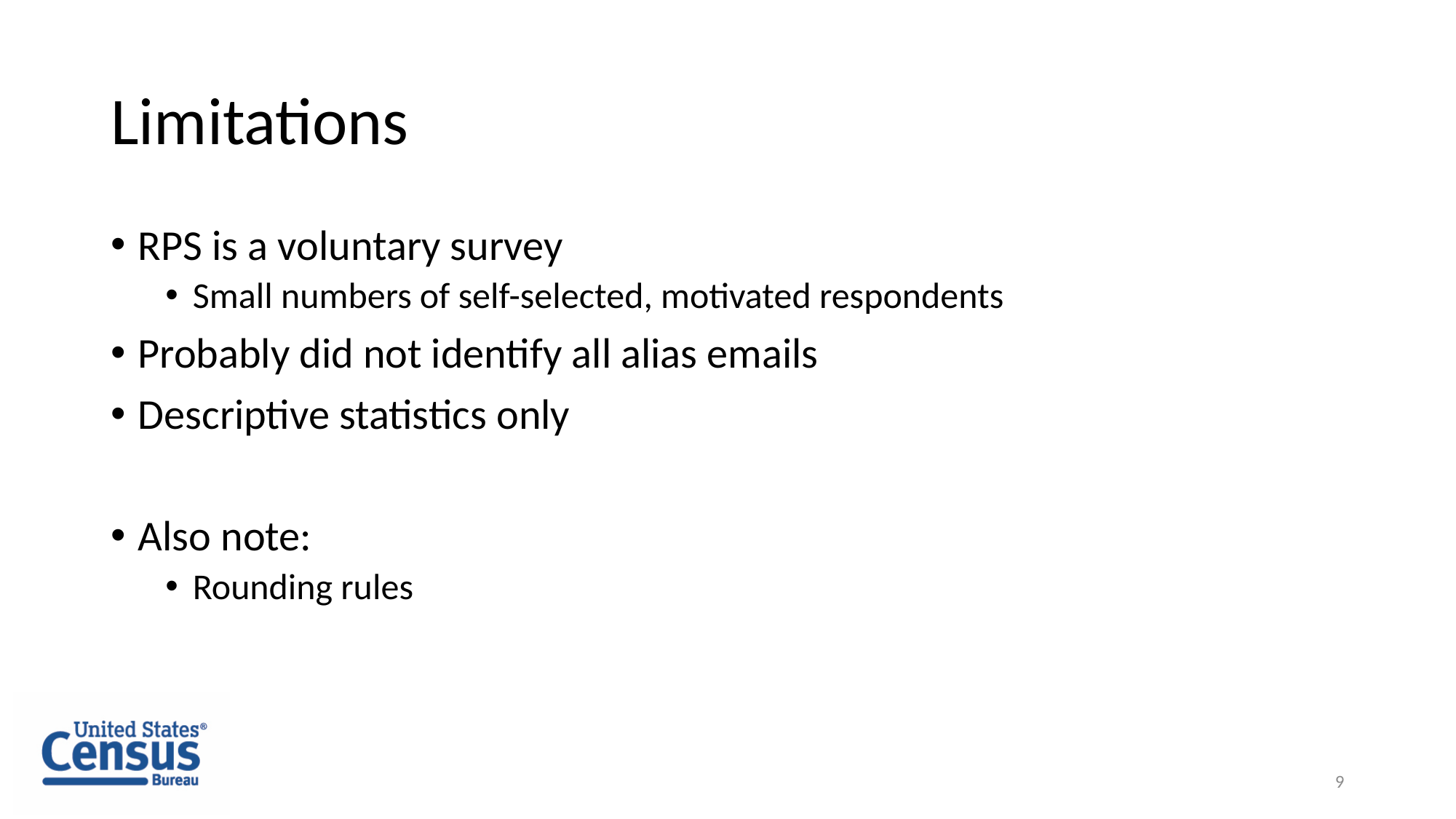

# Limitations
RPS is a voluntary survey
Small numbers of self-selected, motivated respondents
Probably did not identify all alias emails
Descriptive statistics only

Also note:
Rounding rules

9